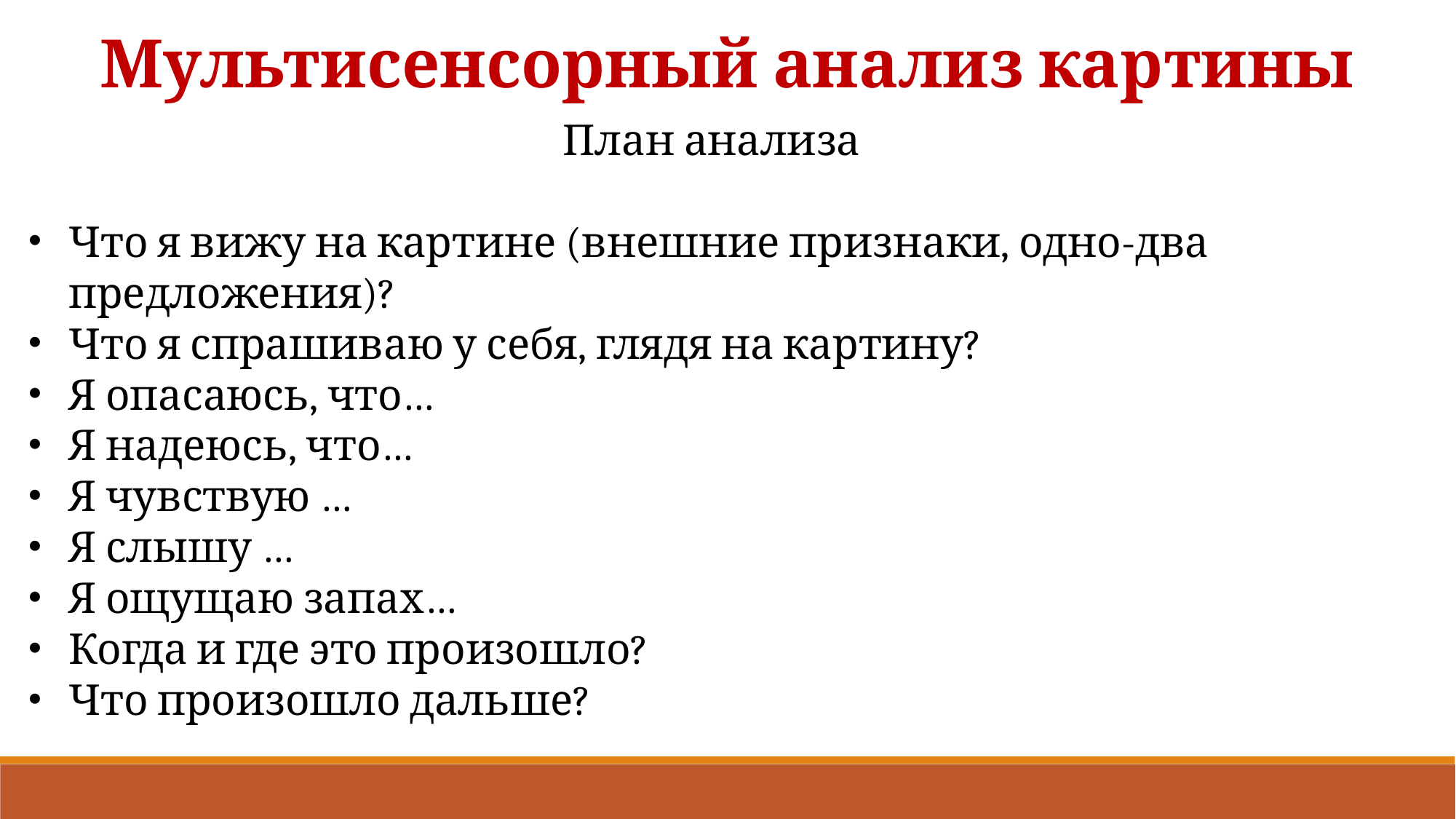

Мультисенсорный анализ картины
План анализа

Что я вижу на картине (внешние признаки, одно-два предложения)?
Что я спрашиваю у себя, глядя на картину?
Я опасаюсь, что…
Я надеюсь, что…
Я чувствую …
Я слышу …
Я ощущаю запах…
Когда и где это произошло?
Что произошло дальше?